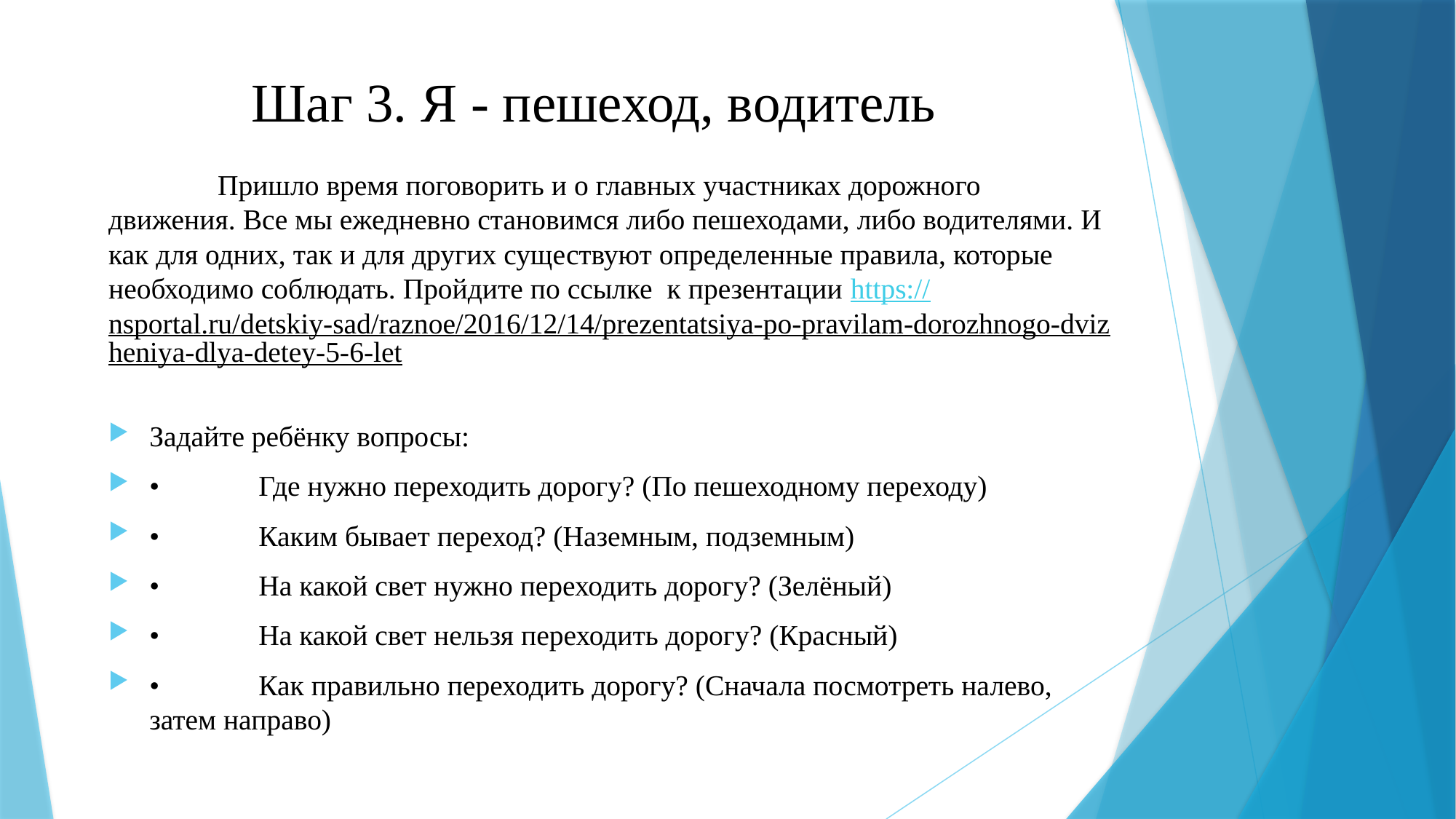

# Шаг 3. Я - пешеход, водитель
	Пришло время поговорить и о главных участниках дорожного движения. Все мы ежедневно становимся либо пешеходами, либо водителями. И как для одних, так и для других существуют определенные правила, которые необходимо соблюдать. Пройдите по ссылке  к презентации https://nsportal.ru/detskiy-sad/raznoe/2016/12/14/prezentatsiya-po-pravilam-dorozhnogo-dvizheniya-dlya-detey-5-6-let
Задайте ребёнку вопросы:
•	Где нужно переходить дорогу? (По пешеходному переходу)
•	Каким бывает переход? (Наземным, подземным)
•	На какой свет нужно переходить дорогу? (Зелёный)
•	На какой свет нельзя переходить дорогу? (Красный)
•	Как правильно переходить дорогу? (Сначала посмотреть налево, затем направо)